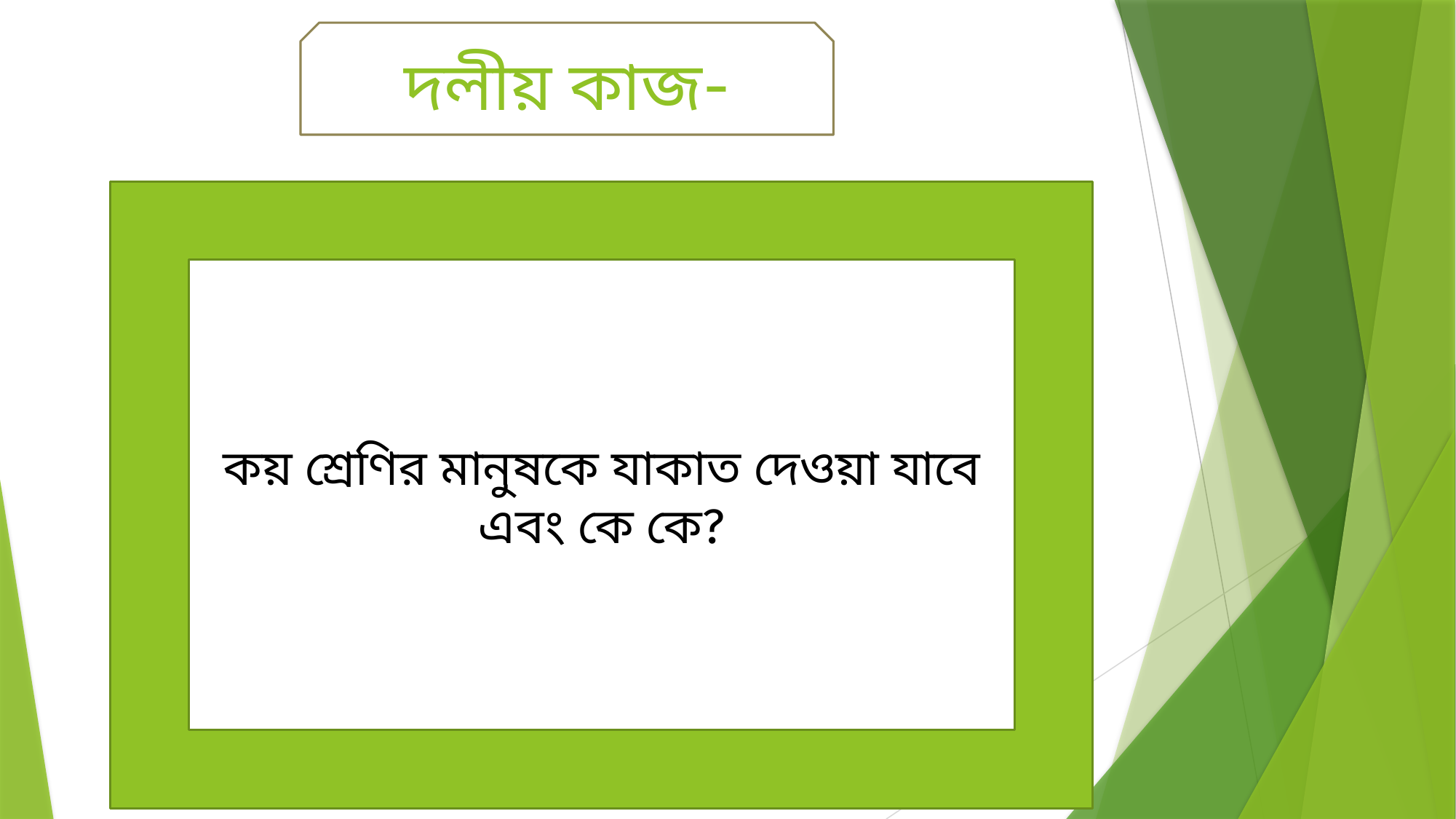

দলীয় কাজ-
কয় শ্রেণির মানুষকে যাকাত দেওয়া যাবে এবং কে কে?